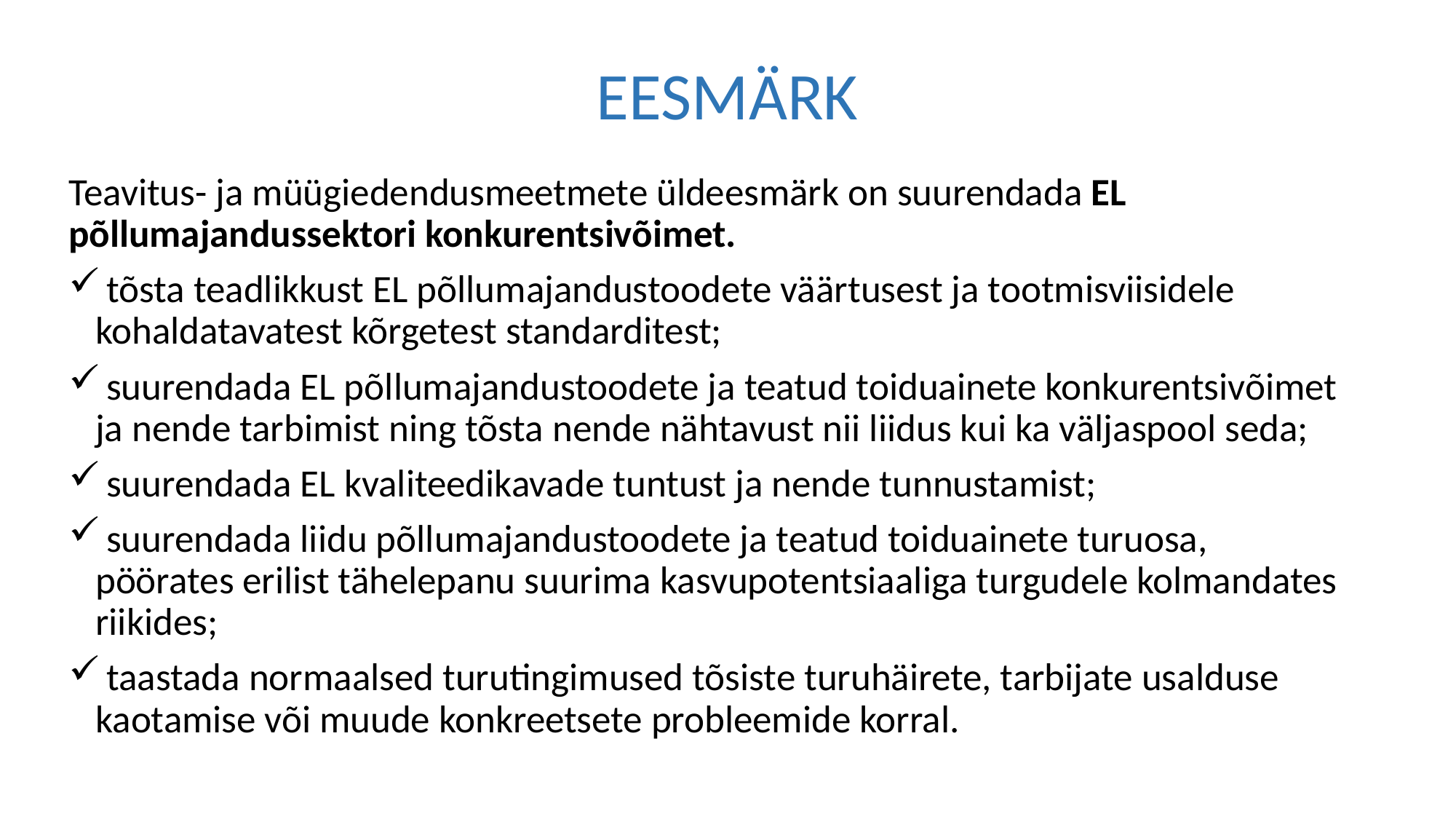

# EESMÄRK
Teavitus- ja müügiedendusmeetmete üldeesmärk on suurendada EL põllumajandussektori konkurentsivõimet.
 tõsta teadlikkust EL põllumajandustoodete väärtusest ja tootmisviisidele kohaldatavatest kõrgetest standarditest;
 suurendada EL põllumajandustoodete ja teatud toiduainete konkurentsivõimet ja nende tarbimist ning tõsta nende nähtavust nii liidus kui ka väljaspool seda;
 suurendada EL kvaliteedikavade tuntust ja nende tunnustamist;
 suurendada liidu põllumajandustoodete ja teatud toiduainete turuosa, pöörates erilist tähelepanu suurima kasvupotentsiaaliga turgudele kolmandates riikides;
 taastada normaalsed turutingimused tõsiste turuhäirete, tarbijate usalduse kaotamise või muude konkreetsete probleemide korral.